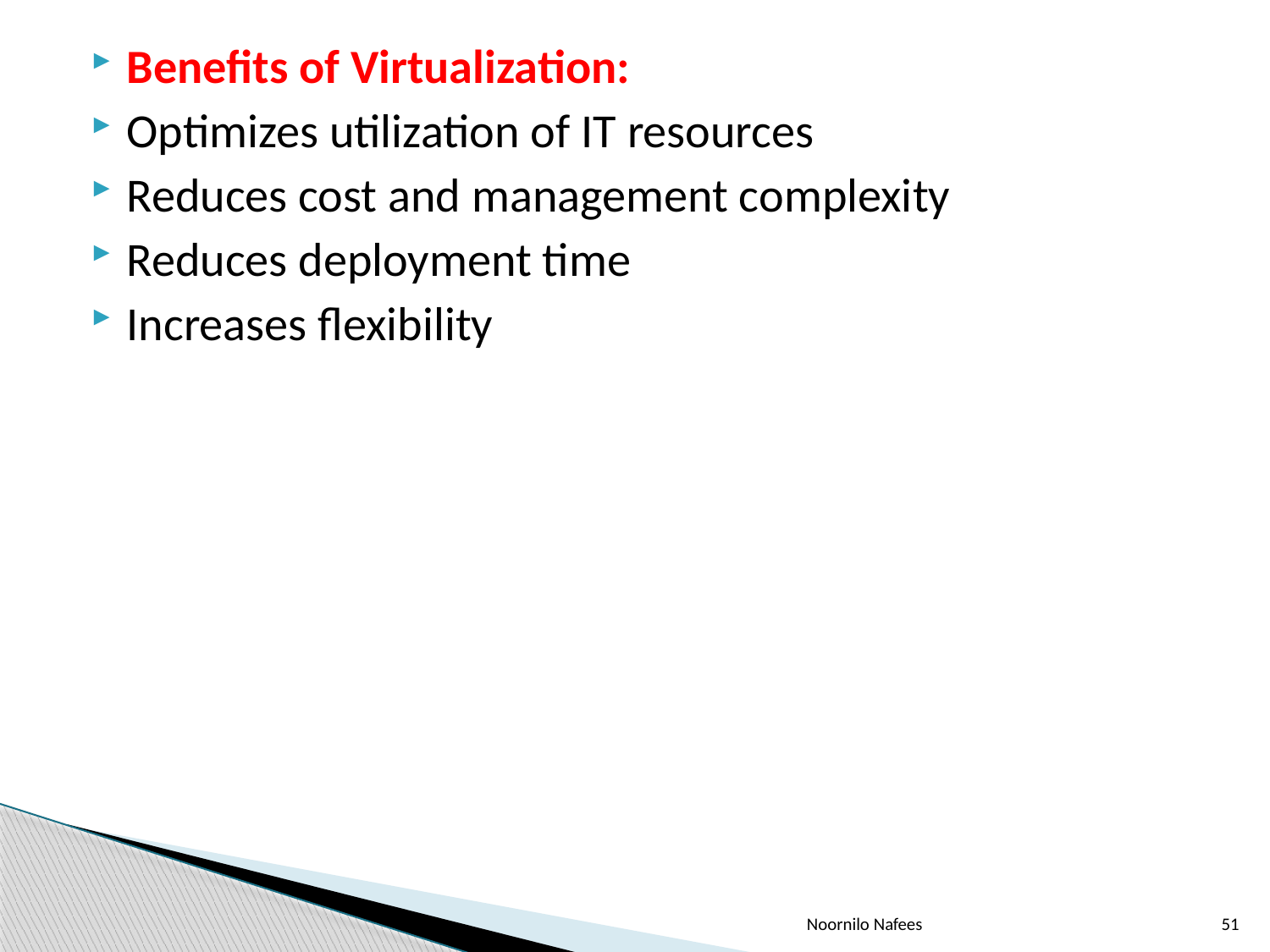

Benefits of Virtualization:
Optimizes utilization of IT resources
Reduces cost and management complexity
Reduces deployment time
Increases flexibility
Noornilo Nafees
51